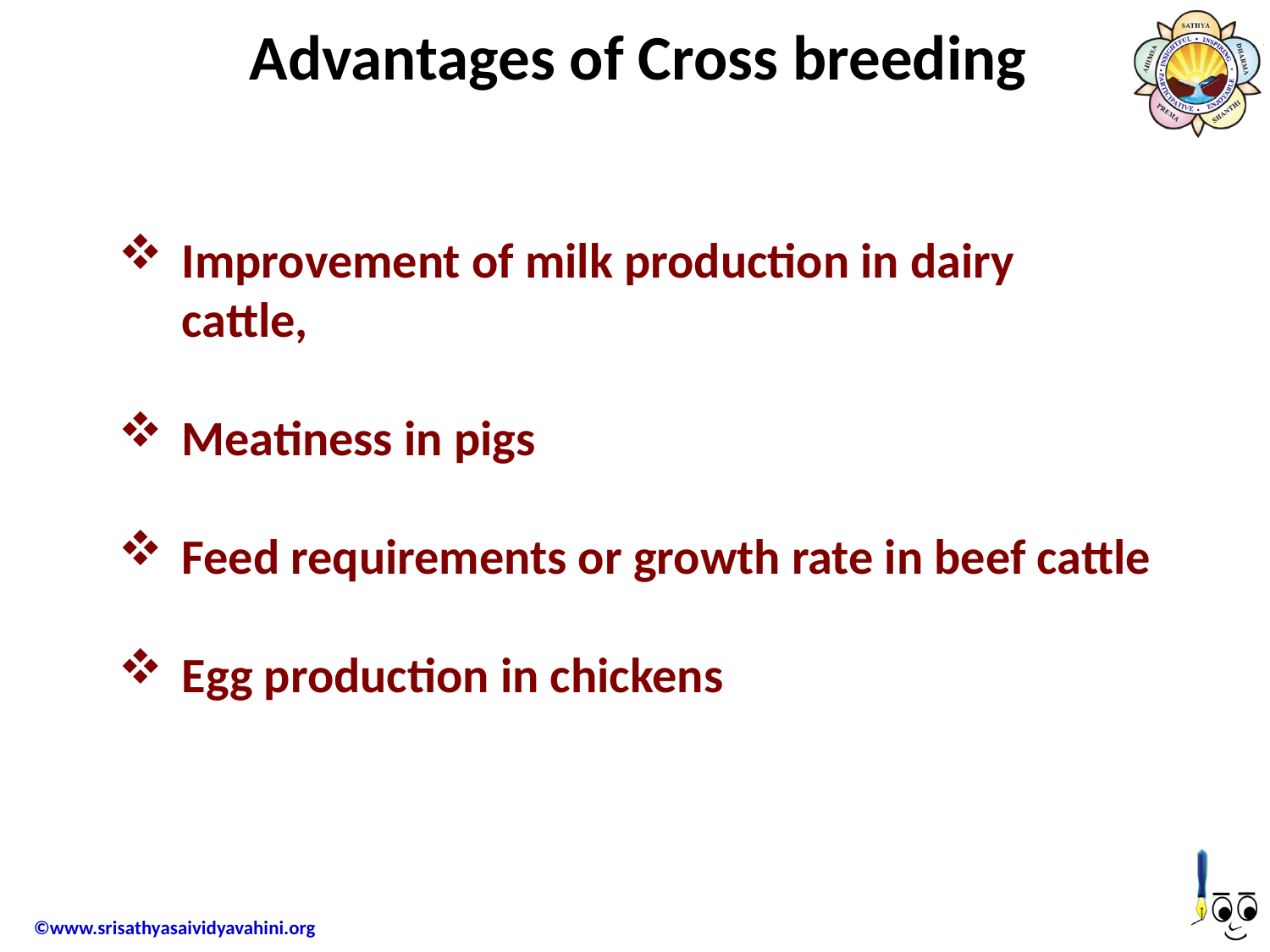

Advantages of Cross breeding
Improvement of milk production in dairy cattle,

Meatiness in pigs

Feed requirements or growth rate in beef cattle

Egg production in chickens